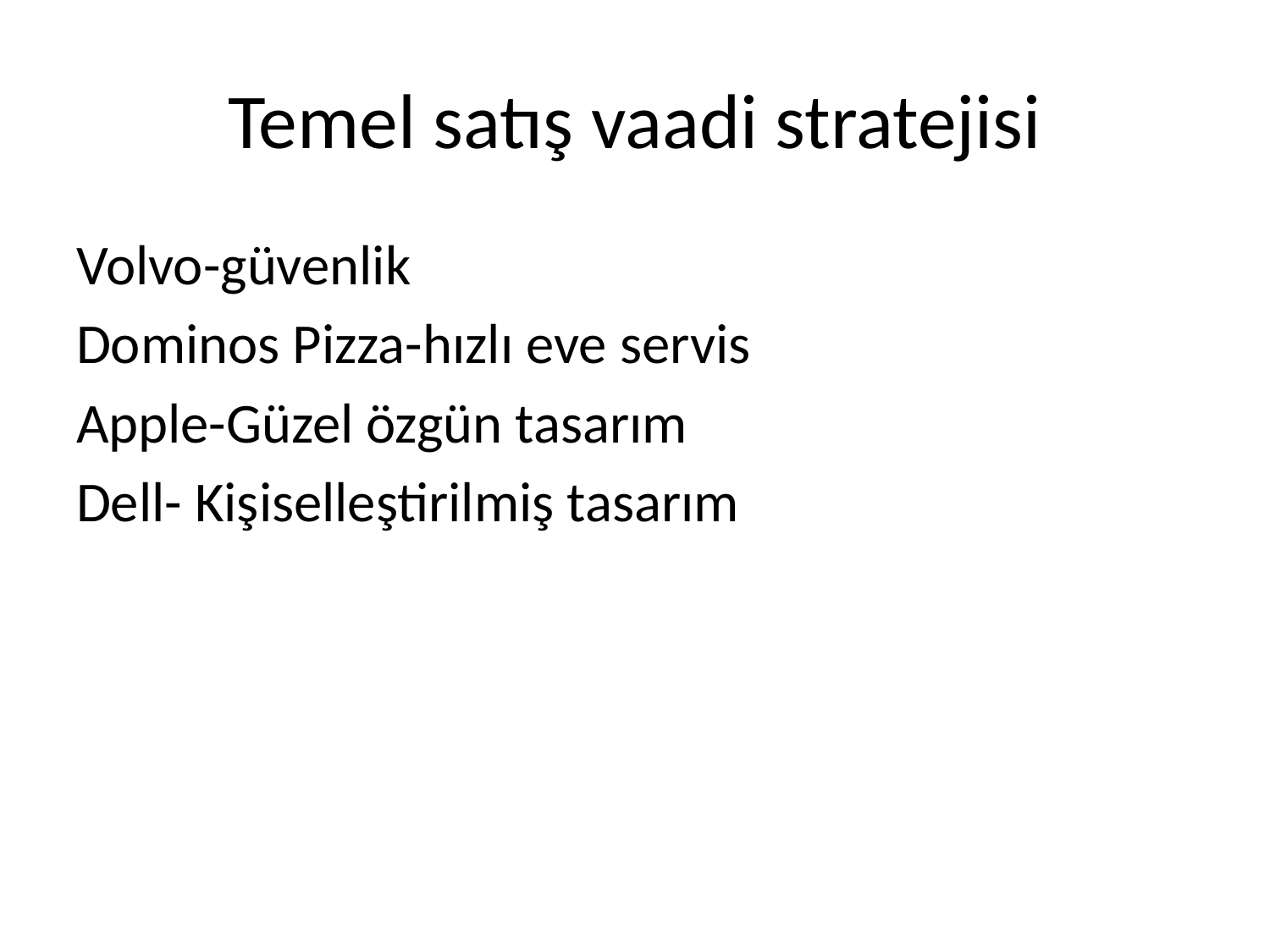

# Temel satış vaadi stratejisi
Volvo-güvenlik
Dominos Pizza-hızlı eve servis
Apple-Güzel özgün tasarım
Dell- Kişiselleştirilmiş tasarım